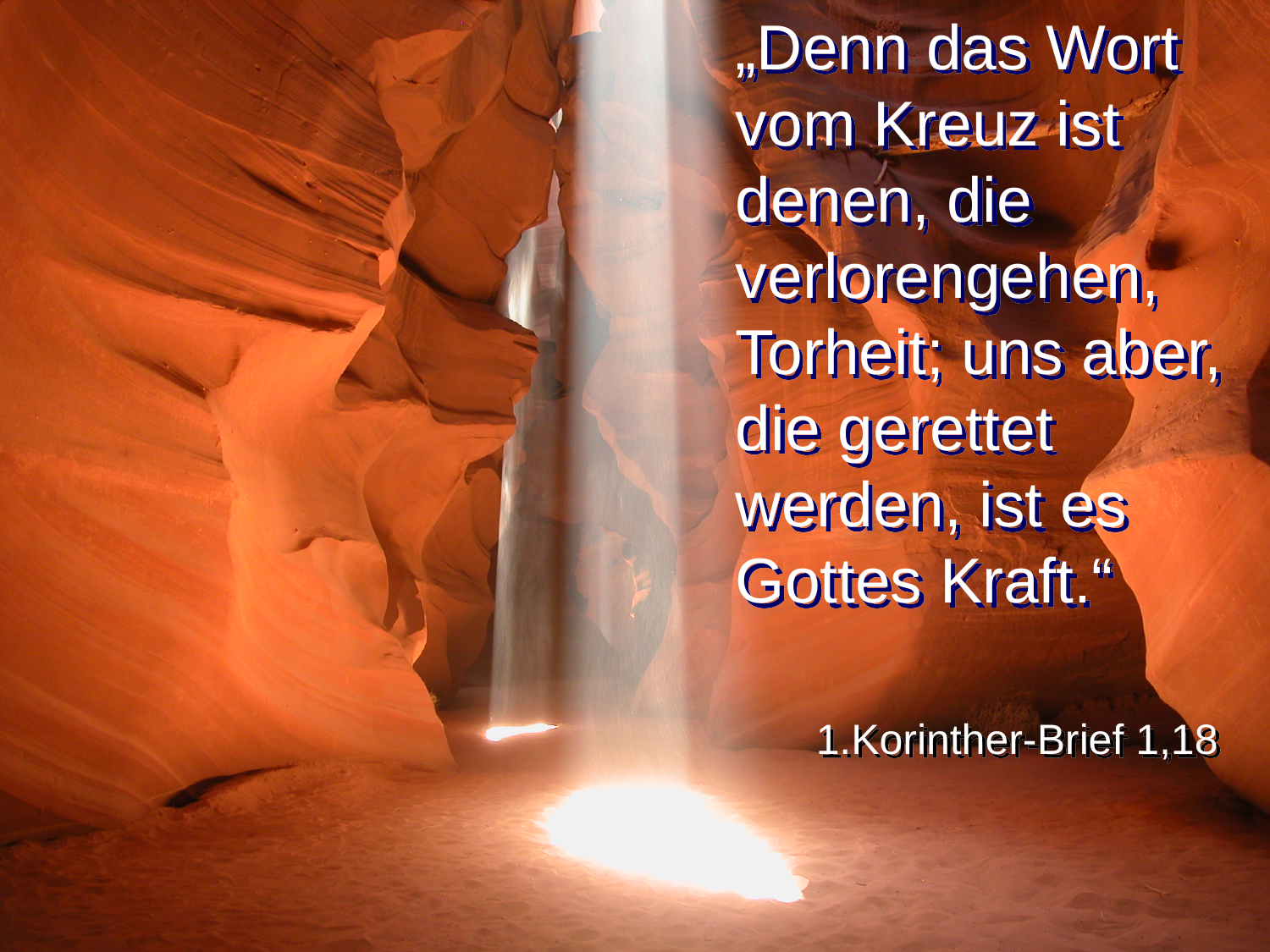

# „Denn das Wort vom Kreuz ist denen, die verlorengehen, Torheit; uns aber, die gerettet werden, ist es Gottes Kraft.“
1.Korinther-Brief 1,18